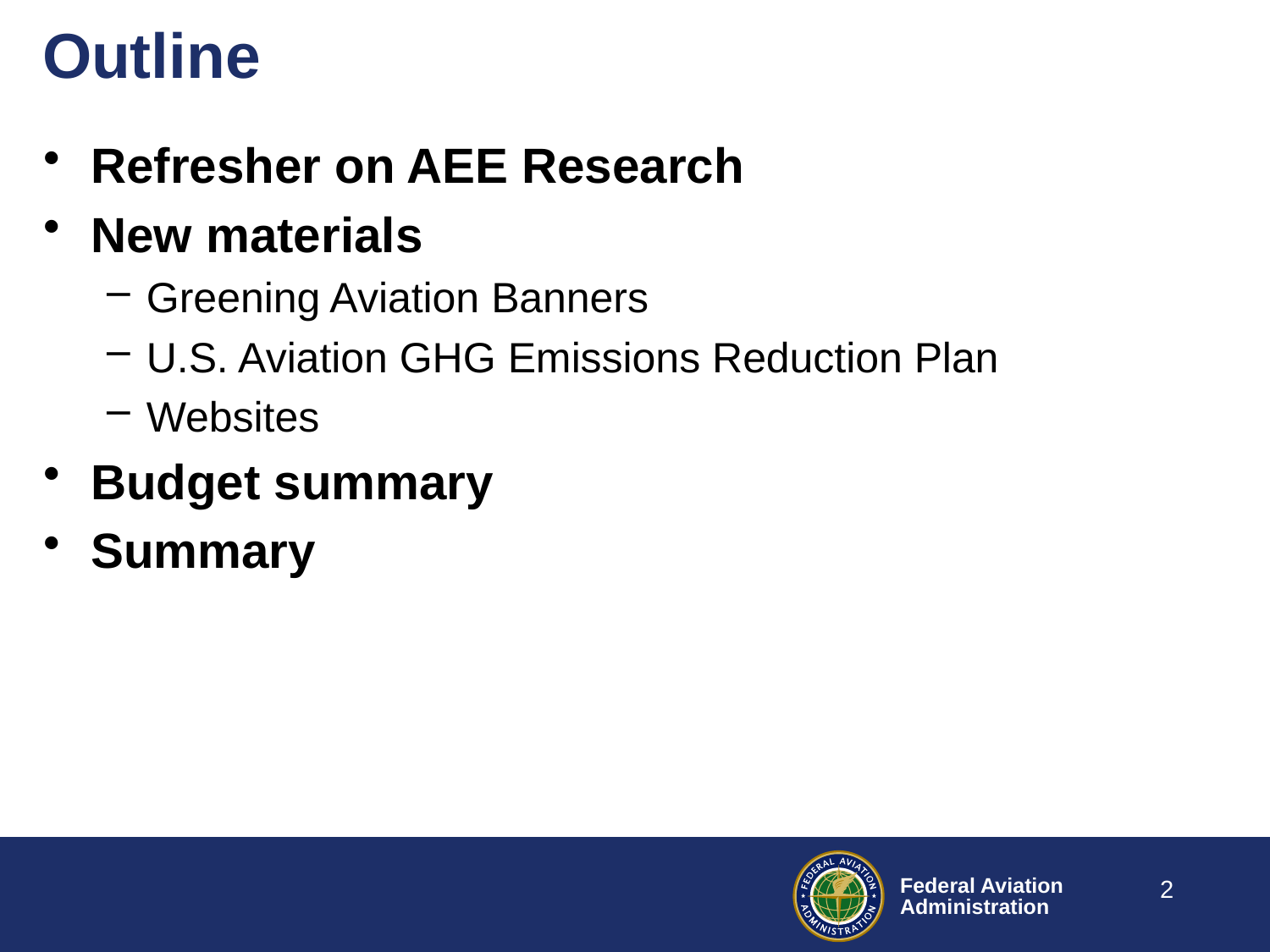

# Outline
Refresher on AEE Research
New materials
Greening Aviation Banners
U.S. Aviation GHG Emissions Reduction Plan
Websites
Budget summary
Summary
2